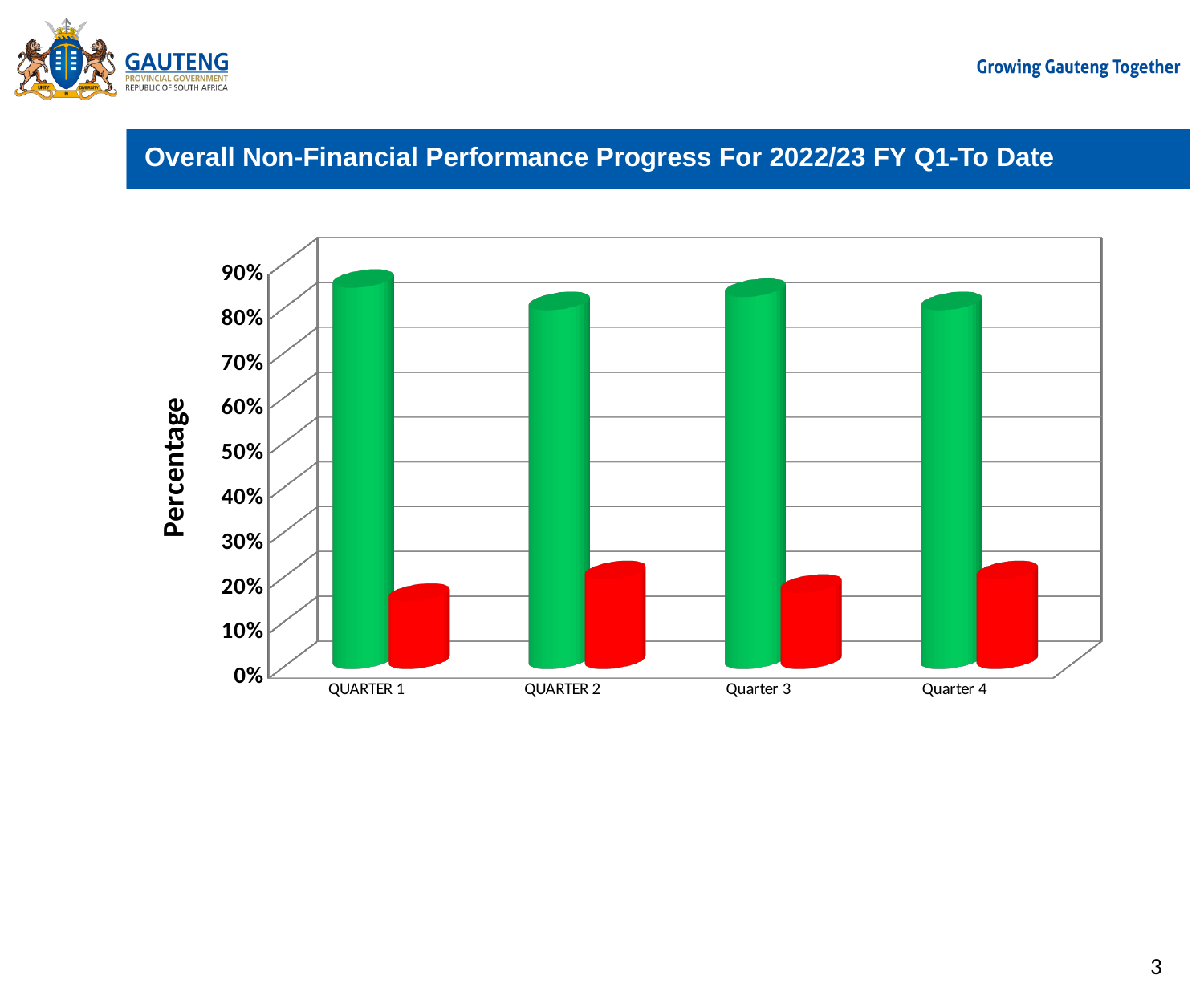

# Overall Non-Financial Performance Progress For 2022/23 FY Q1-To Date

[unsupported chart]

3